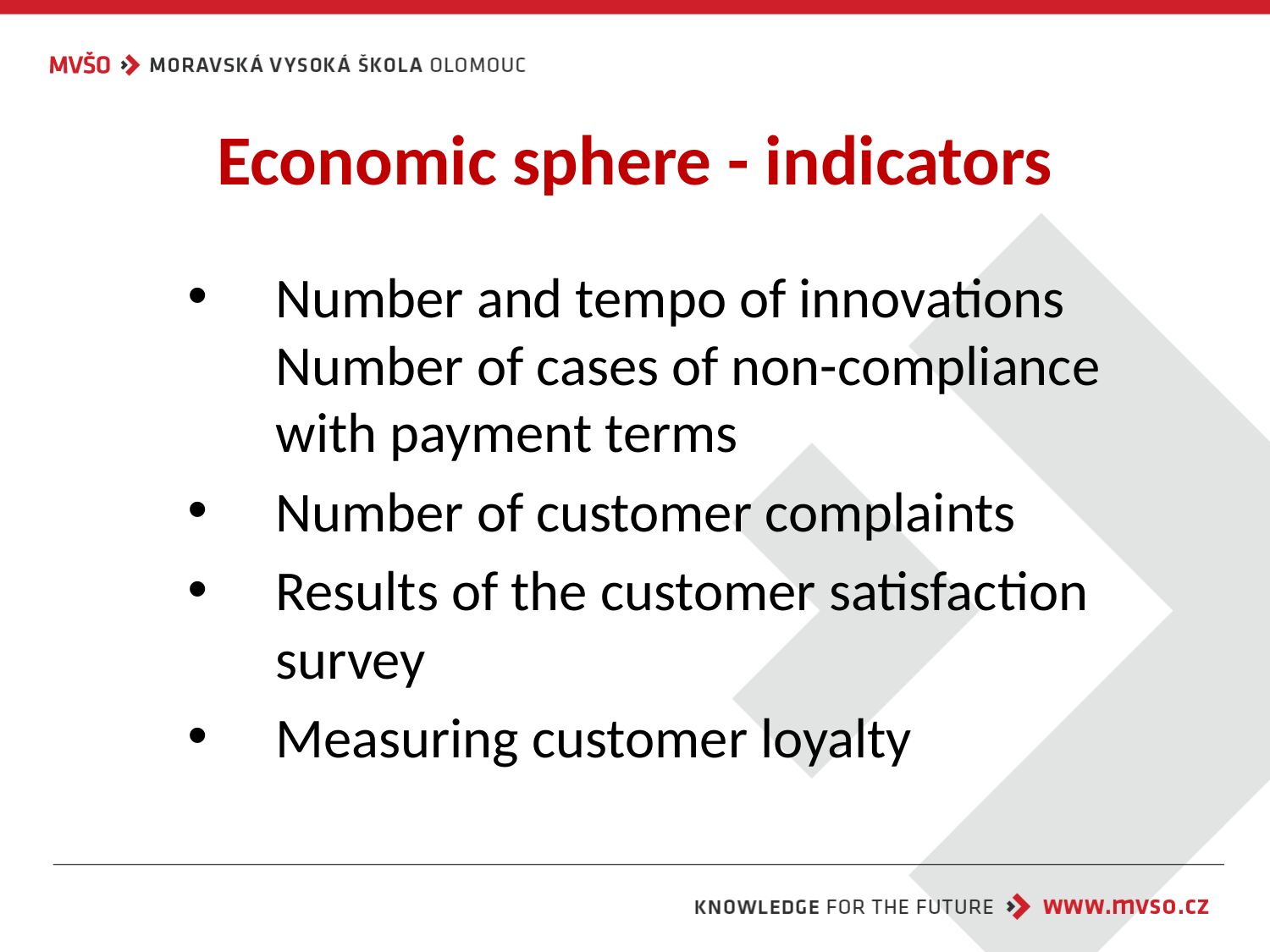

# Economic sphere - indicators

Number and tempo of innovations Number of cases of non-compliance with payment terms
Number of customer complaints
Results of the customer satisfaction survey
Measuring customer loyalty